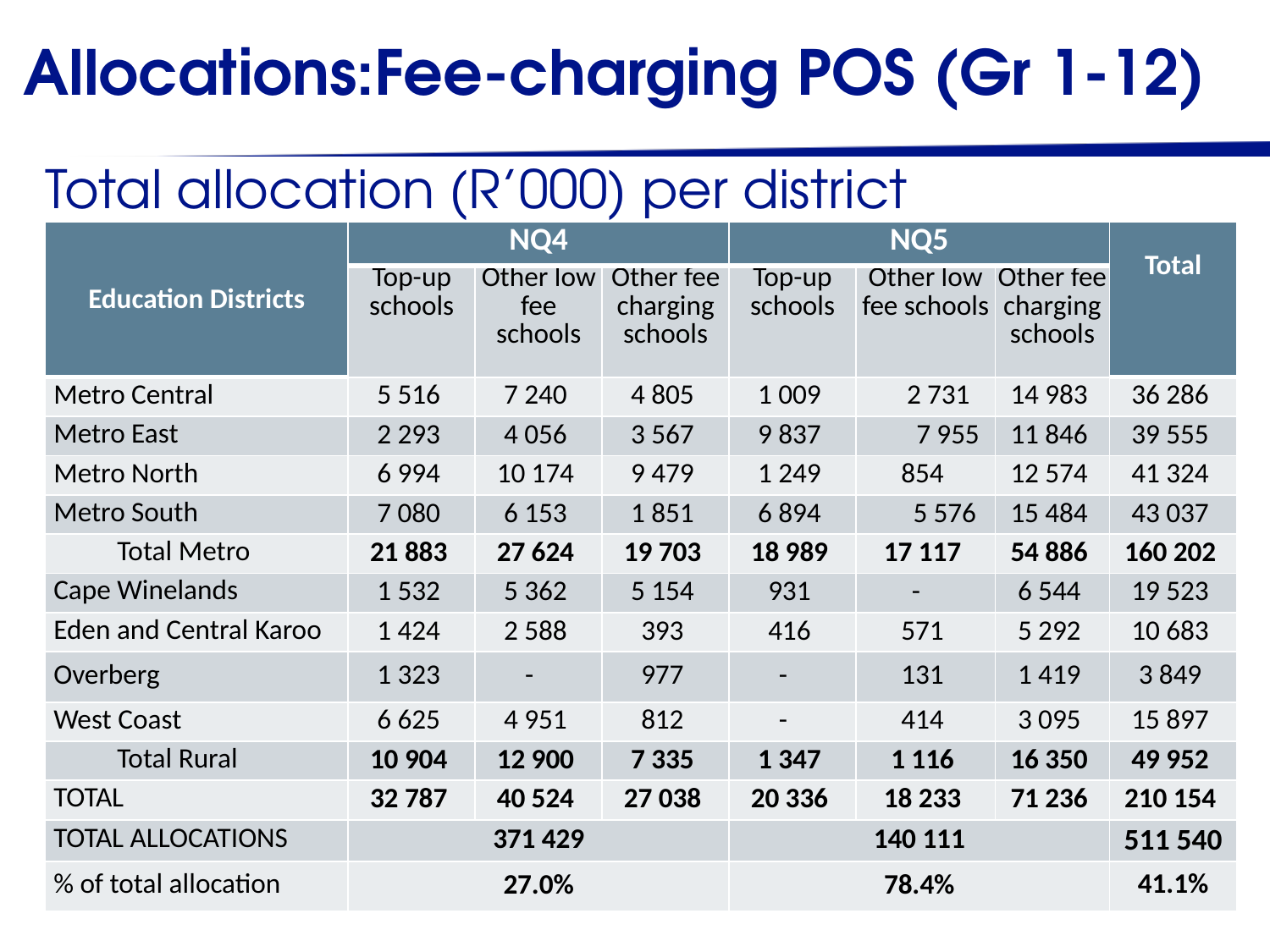

# Allocations:Fee-charging POS (Gr 1-12)
Total allocation (R’000) per district
| Education Districts | NQ4 |  |  | NQ5 |  |  | Total |
| --- | --- | --- | --- | --- | --- | --- | --- |
|  | Top-up schools | Other low fee schools | Other fee charging schools | Top-up schools | Other low fee schools | Other fee charging schools |  |
| Metro Central | 5 516 | 7 240 | 4 805 | 1 009 | 2 731 | 14 983 | 36 286 |
| Metro East | 2 293 | 4 056 | 3 567 | 9 837 | 7 955 | 11 846 | 39 555 |
| Metro North | 6 994 | 10 174 | 9 479 | 1 249 | 854 | 12 574 | 41 324 |
| Metro South | 7 080 | 6 153 | 1 851 | 6 894 | 5 576 | 15 484 | 43 037 |
| Total Metro | 21 883 | 27 624 | 19 703 | 18 989 | 17 117 | 54 886 | 160 202 |
| Cape Winelands | 1 532 | 5 362 | 5 154 | 931 | - | 6 544 | 19 523 |
| Eden and Central Karoo | 1 424 | 2 588 | 393 | 416 | 571 | 5 292 | 10 683 |
| Overberg | 1 323 | - | 977 | - | 131 | 1 419 | 3 849 |
| West Coast | 6 625 | 4 951 | 812 | - | 414 | 3 095 | 15 897 |
| Total Rural | 10 904 | 12 900 | 7 335 | 1 347 | 1 116 | 16 350 | 49 952 |
| TOTAL | 32 787 | 40 524 | 27 038 | 20 336 | 18 233 | 71 236 | 210 154 |
| TOTAL ALLOCATIONS | 371 429 |  |  | 140 111 |  |  | 511 540 |
| % of total allocation | 27.0% |  |  | 78.4% |  |  | 41.1% |

6